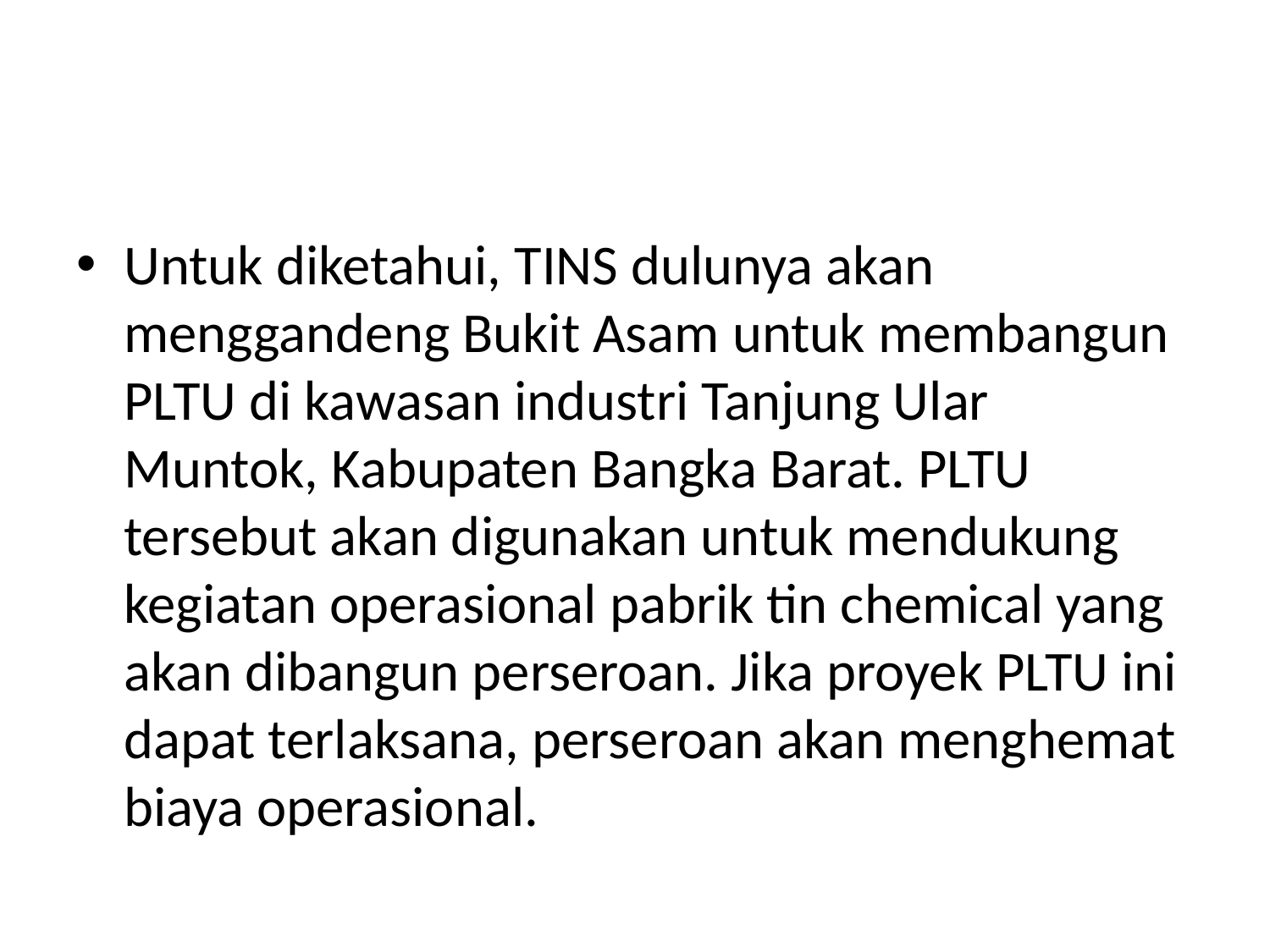

#
Untuk diketahui, TINS dulunya akan menggandeng Bukit Asam untuk membangun PLTU di kawasan industri Tanjung Ular Muntok, Kabupaten Bangka Barat. PLTU tersebut akan digunakan untuk mendukung kegiatan operasional pabrik tin chemical yang akan dibangun perseroan. Jika proyek PLTU ini dapat terlaksana, perseroan akan menghemat biaya operasional.